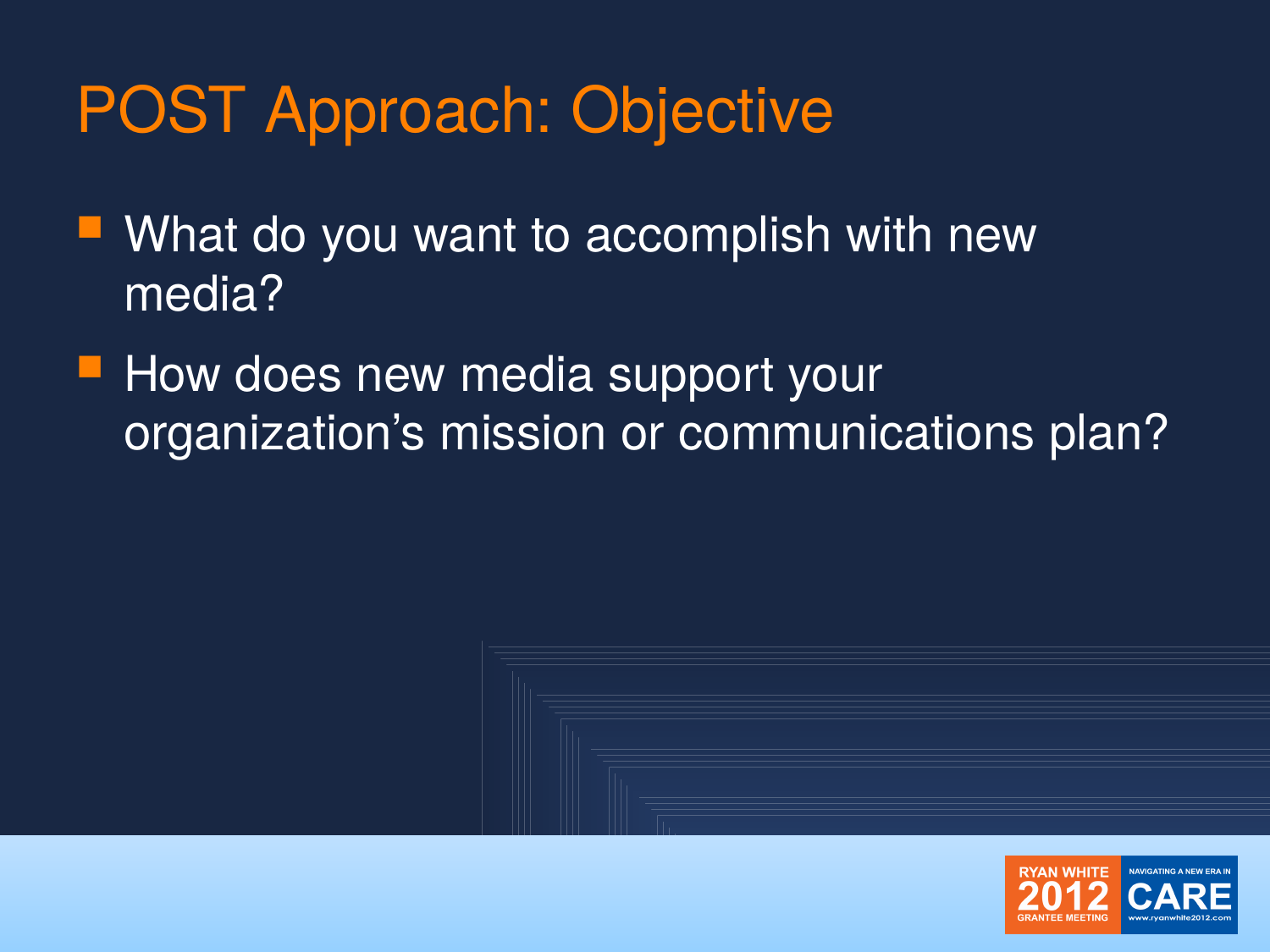

# POST Approach: Objective
What do you want to accomplish with new media?
How does new media support your organization’s mission or communications plan?